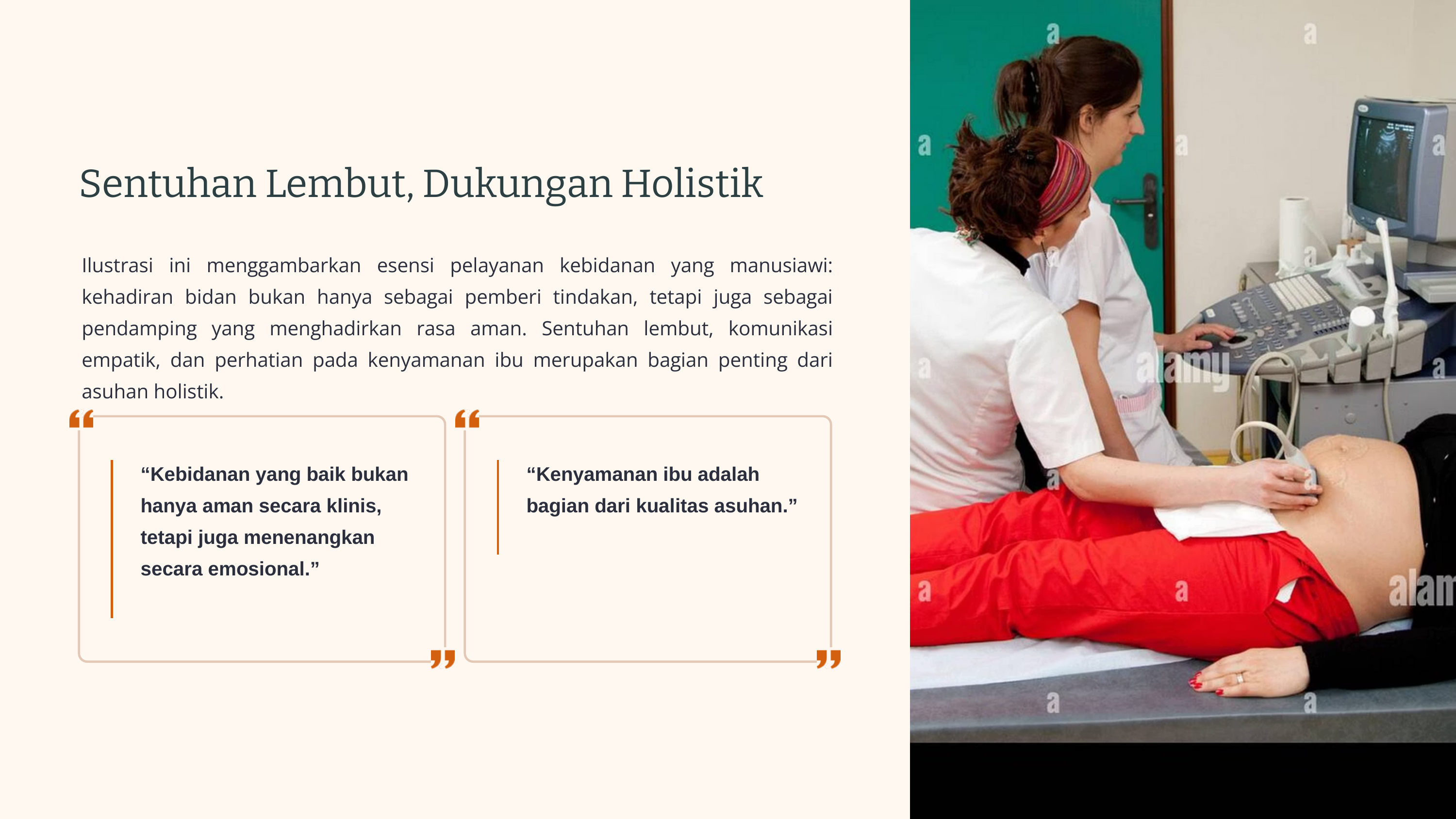

Sentuhan Lembut, Dukungan Holistik
Ilustrasi ini menggambarkan esensi pelayanan kebidanan yang manusiawi: kehadiran bidan bukan hanya sebagai pemberi tindakan, tetapi juga sebagai pendamping yang menghadirkan rasa aman. Sentuhan lembut, komunikasi empatik, dan perhatian pada kenyamanan ibu merupakan bagian penting dari asuhan holistik.

“Kebidanan yang baik bukan hanya aman secara klinis, tetapi juga menenangkan secara emosional.”
“Kenyamanan ibu adalah bagian dari kualitas asuhan.”